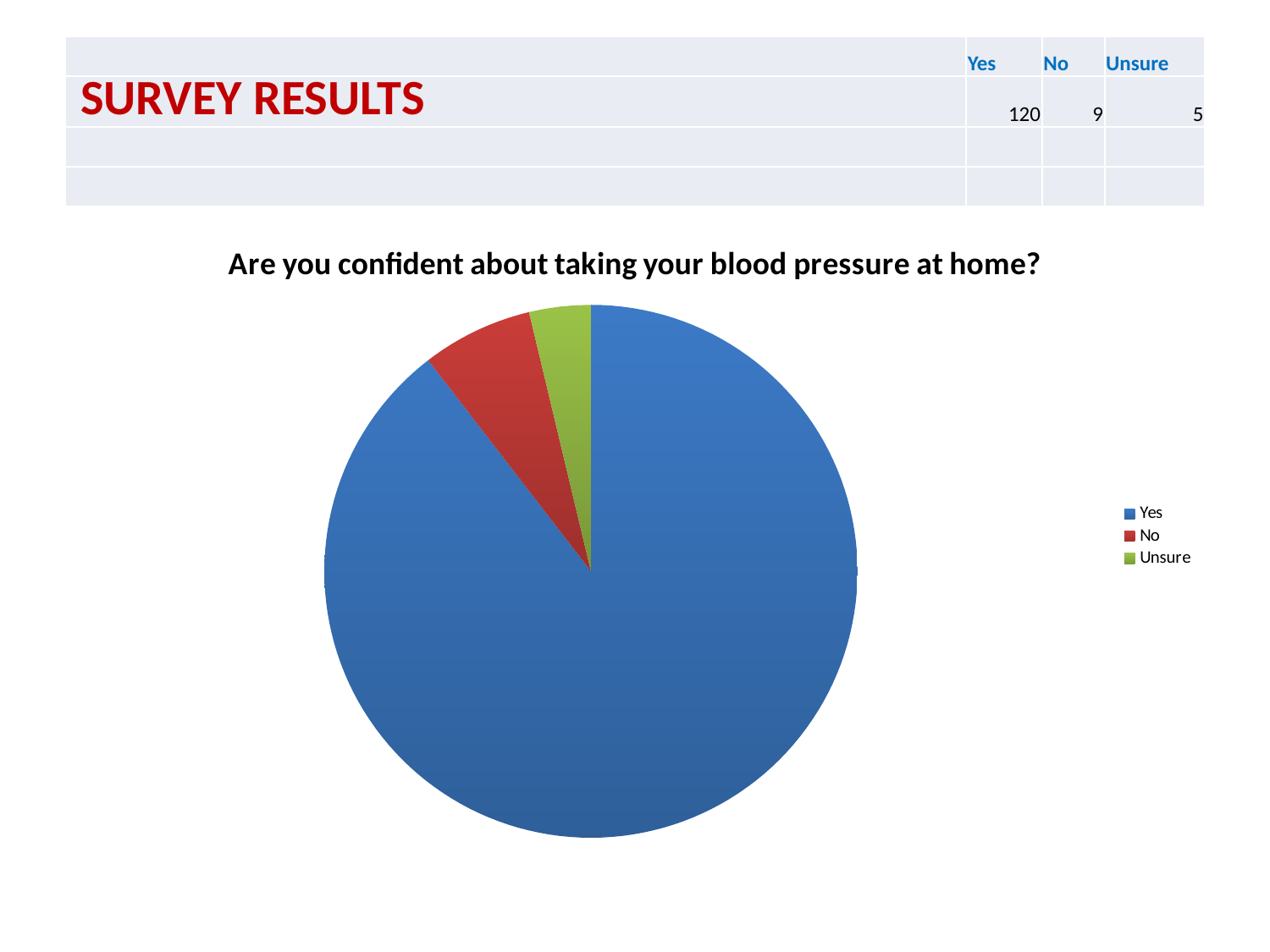

|  | Yes | No | Unsure |
| --- | --- | --- | --- |
| SURVEY RESULTS | 120 | 9 | 5 |
|  |  |  |  |
|  |  |  |  |
#

### Chart:

| Category | Are you confident about taking your blood pressure at home? |
|---|---|
| Yes | 120.0 |
| No | 9.0 |
| Unsure | 5.0 |